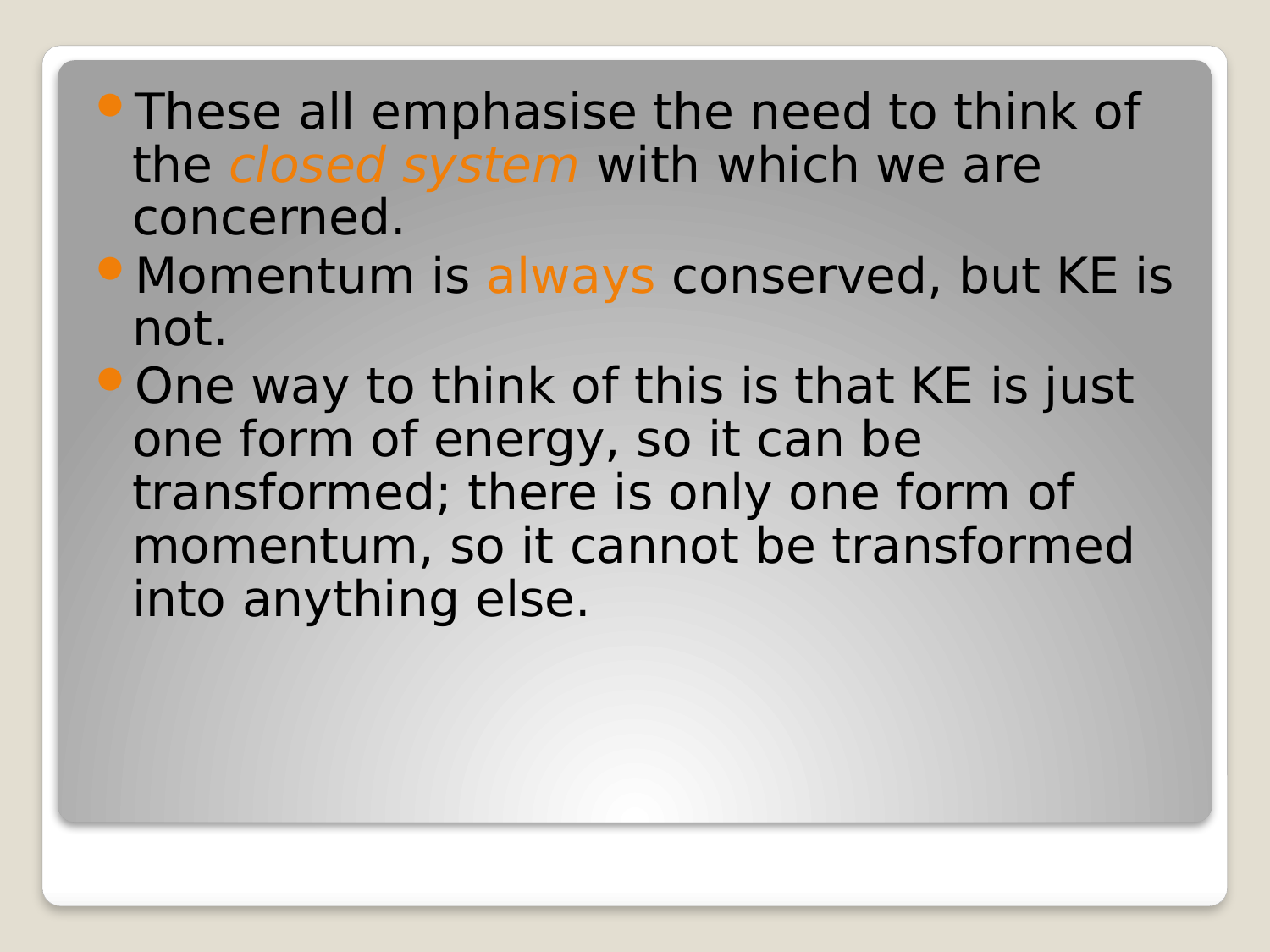

These all emphasise the need to think of the closed system with which we are concerned.
Momentum is always conserved, but KE is not.
One way to think of this is that KE is just one form of energy, so it can be transformed; there is only one form of momentum, so it cannot be transformed into anything else.

#